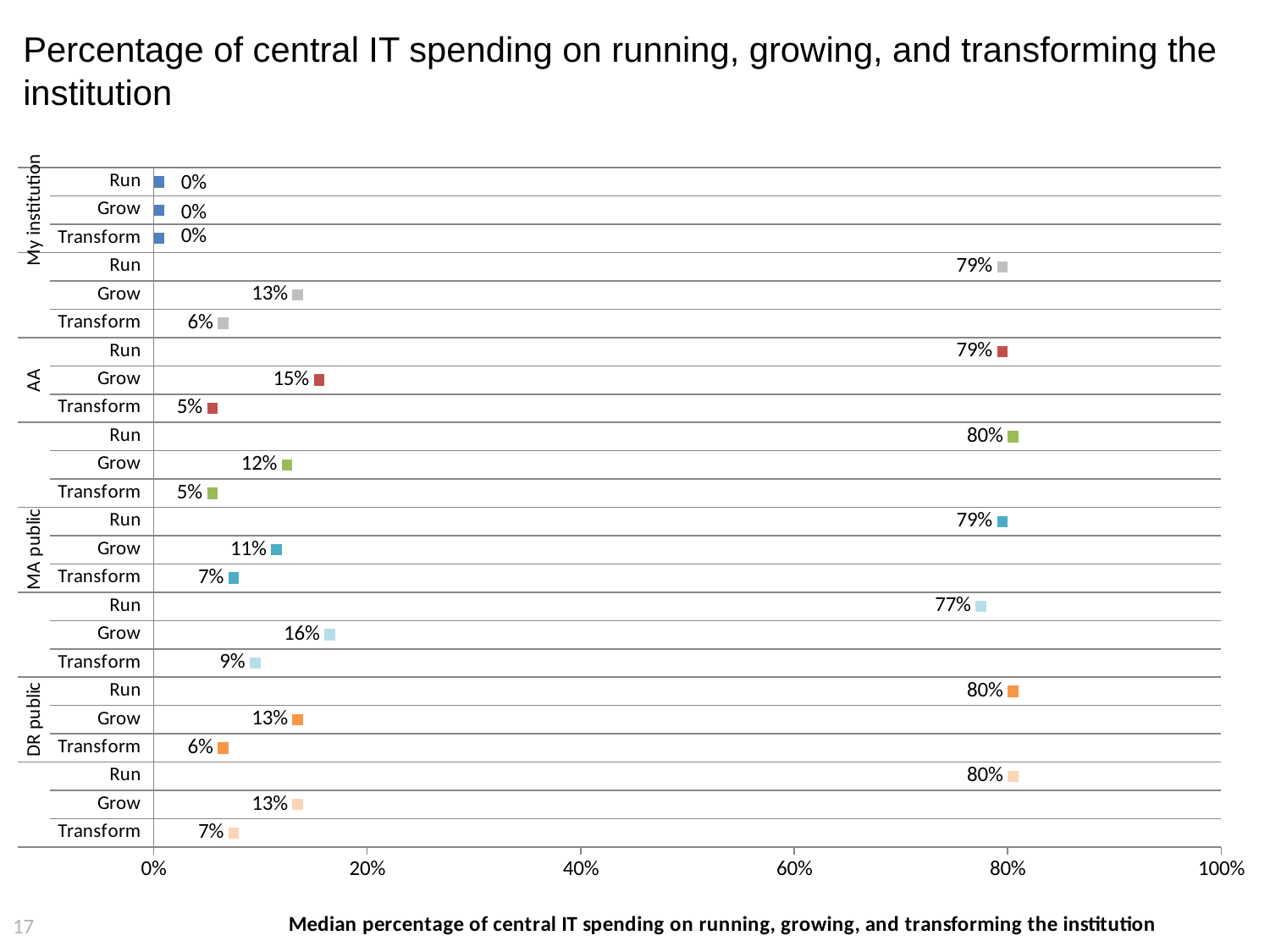

# Percentage of central IT spending on running, growing, and transforming the institution

### Chart

| Category | Central IT compensation spending as a percentage of total central IT spending | Graph marker |
|---|---|---|
| Transform | 0.07 | 0.01 |
| Grow | 0.13 | 0.01 |
| Run | 0.8 | 0.01 |
| Transform | 0.06 | 0.01 |
| Grow | 0.13 | 0.01 |
| Run | 0.8 | 0.01 |
| Transform | 0.09 | 0.01 |
| Grow | 0.16 | 0.01 |
| Run | 0.77 | 0.01 |
| Transform | 0.07 | 0.01 |
| Grow | 0.11 | 0.01 |
| Run | 0.79 | 0.01 |
| Transform | 0.05 | 0.01 |
| Grow | 0.12 | 0.01 |
| Run | 0.8 | 0.01 |
| Transform | 0.05 | 0.01 |
| Grow | 0.15 | 0.01 |
| Run | 0.79 | 0.01 |
| Transform | 0.06 | 0.01 |
| Grow | 0.13 | 0.01 |
| Run | 0.79 | 0.01 |
| Transform | 0.0 | 0.01 |
| Grow | 0.0 | 0.01 |
| Run | 0.0 | 0.01 |
17